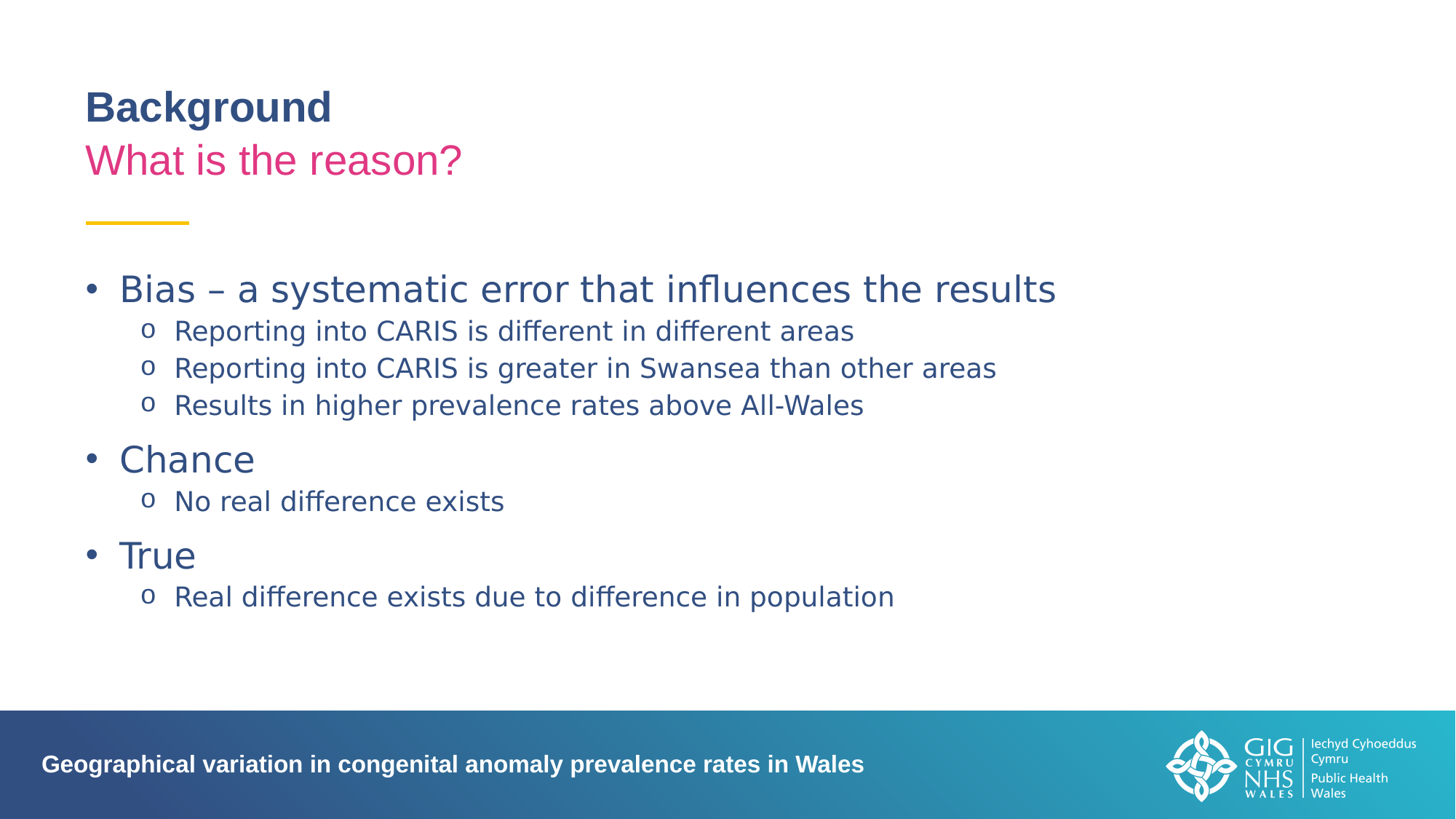

Background
What is the reason?
Bias – a systematic error that influences the results
Reporting into CARIS is different in different areas
Reporting into CARIS is greater in Swansea than other areas
Results in higher prevalence rates above All-Wales
Chance
No real difference exists
True
Real difference exists due to difference in population

Geographical variation in congenital anomaly prevalence rates in Wales